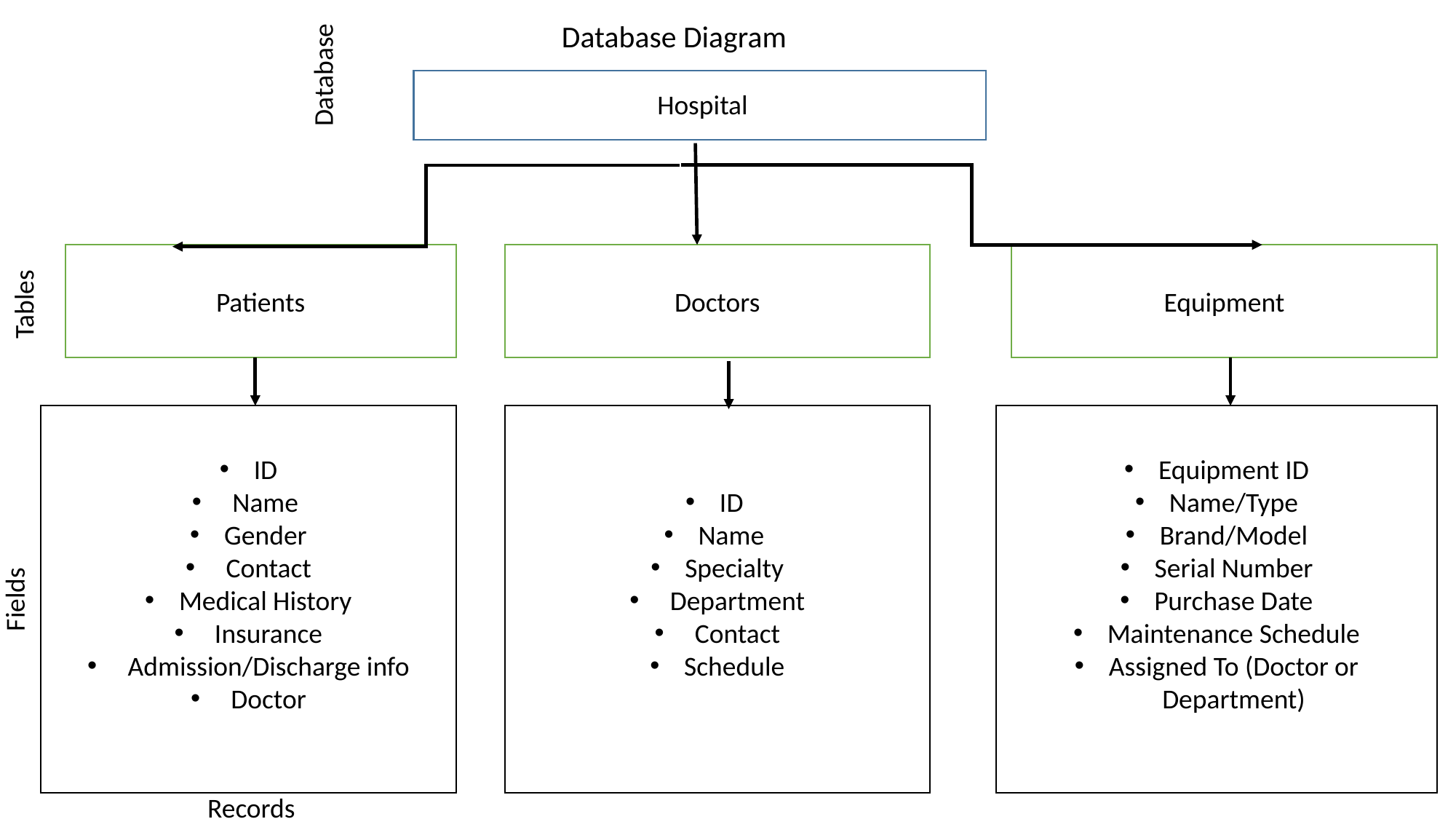

Database Diagram
Database

Hospital
Patients
Doctors
Equipment
Tables
ID
Name
Specialty
 Department
 Contact
Schedule

Equipment ID
Name/Type
Brand/Model
Serial Number
Purchase Date
Maintenance Schedule
Assigned To (Doctor or Department)

ID
 Name
Gender
 Contact
Medical History
 Insurance
 Admission/Discharge info
 Doctor

Fields
Records